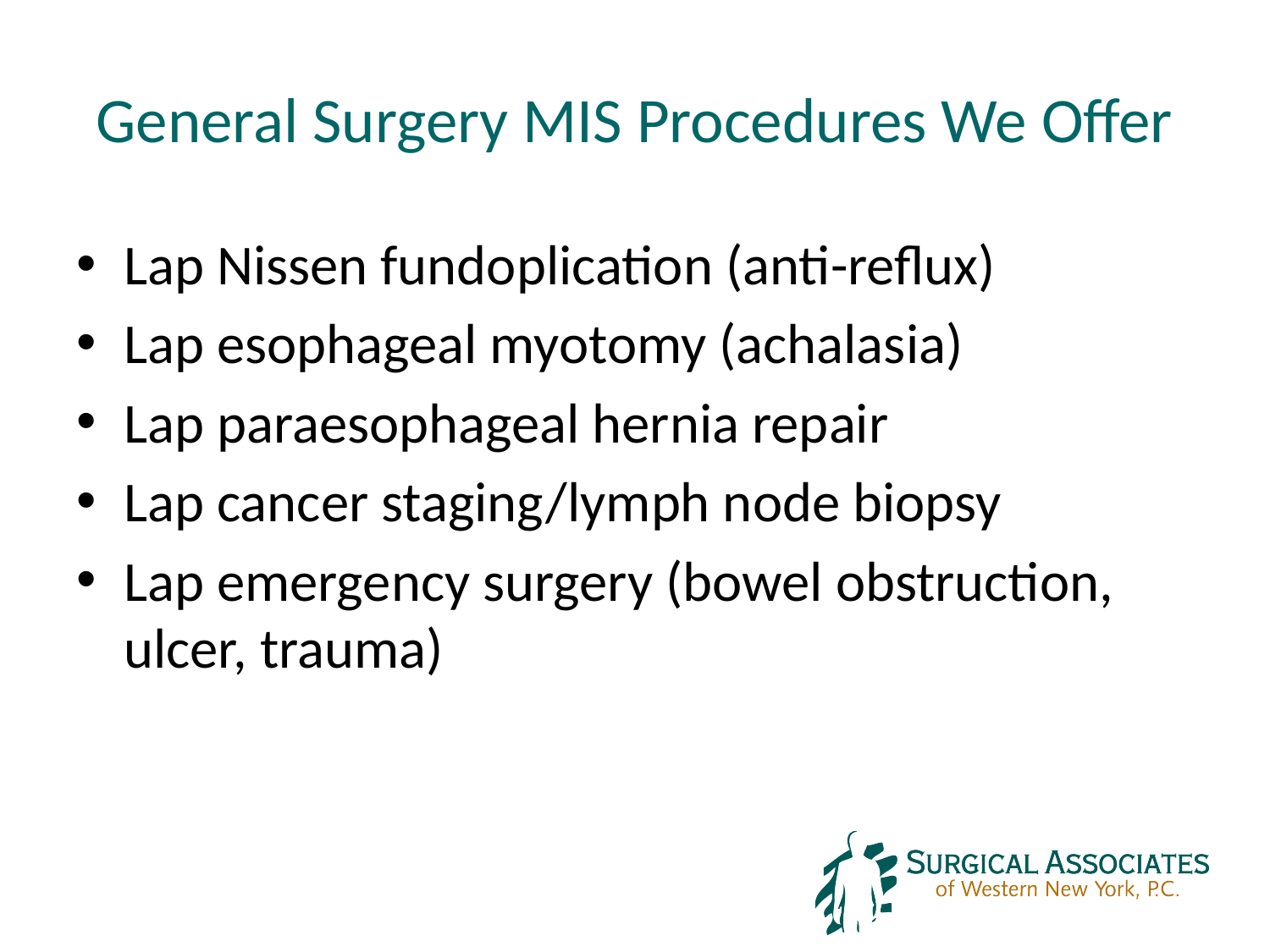

# General Surgery MIS Procedures We Offer
Lap Nissen fundoplication (anti-reflux)
Lap esophageal myotomy (achalasia)
Lap paraesophageal hernia repair
Lap cancer staging/lymph node biopsy
Lap emergency surgery (bowel obstruction, ulcer, trauma)